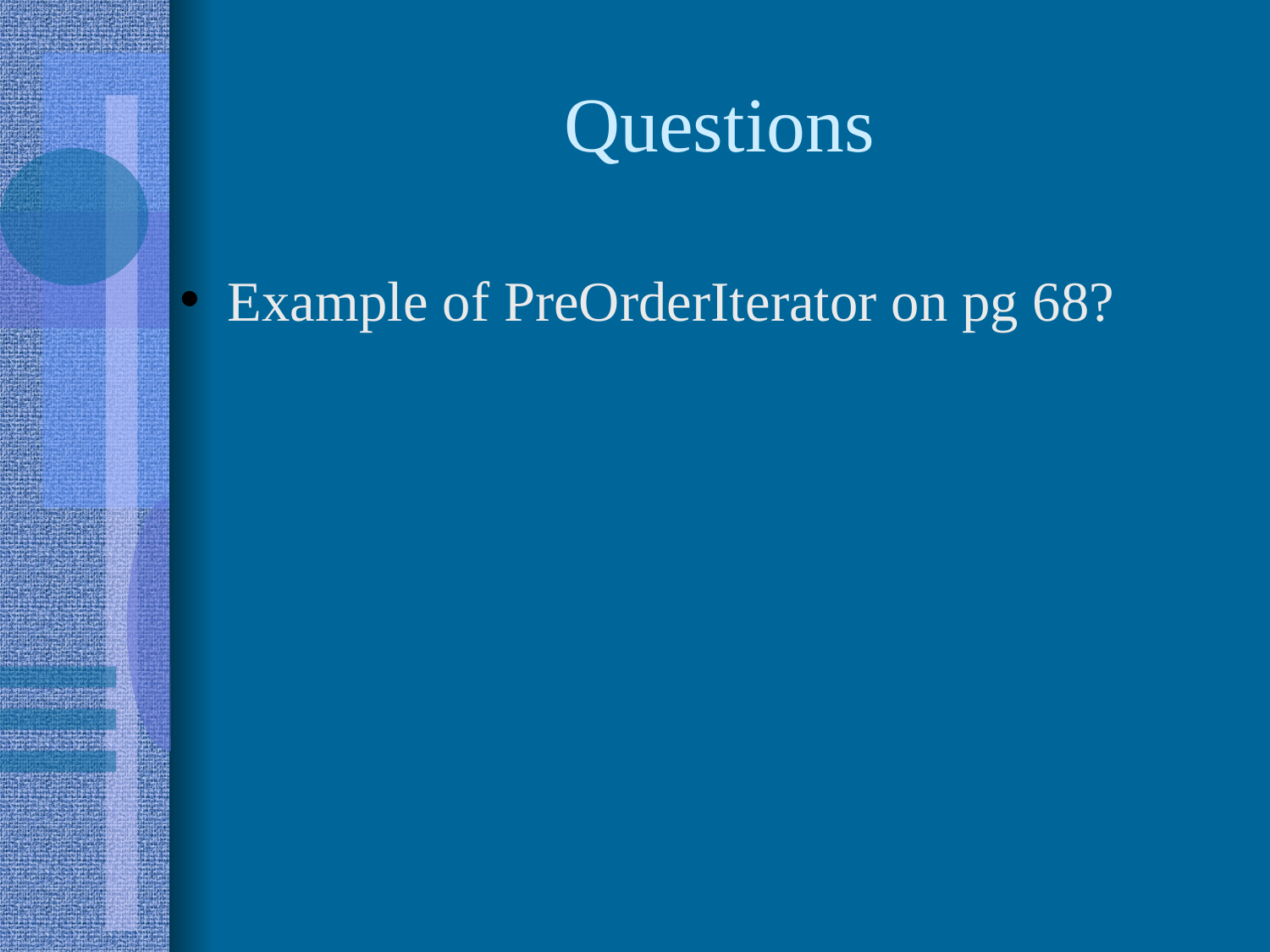

Questions
Example of PreOrderIterator on pg 68?